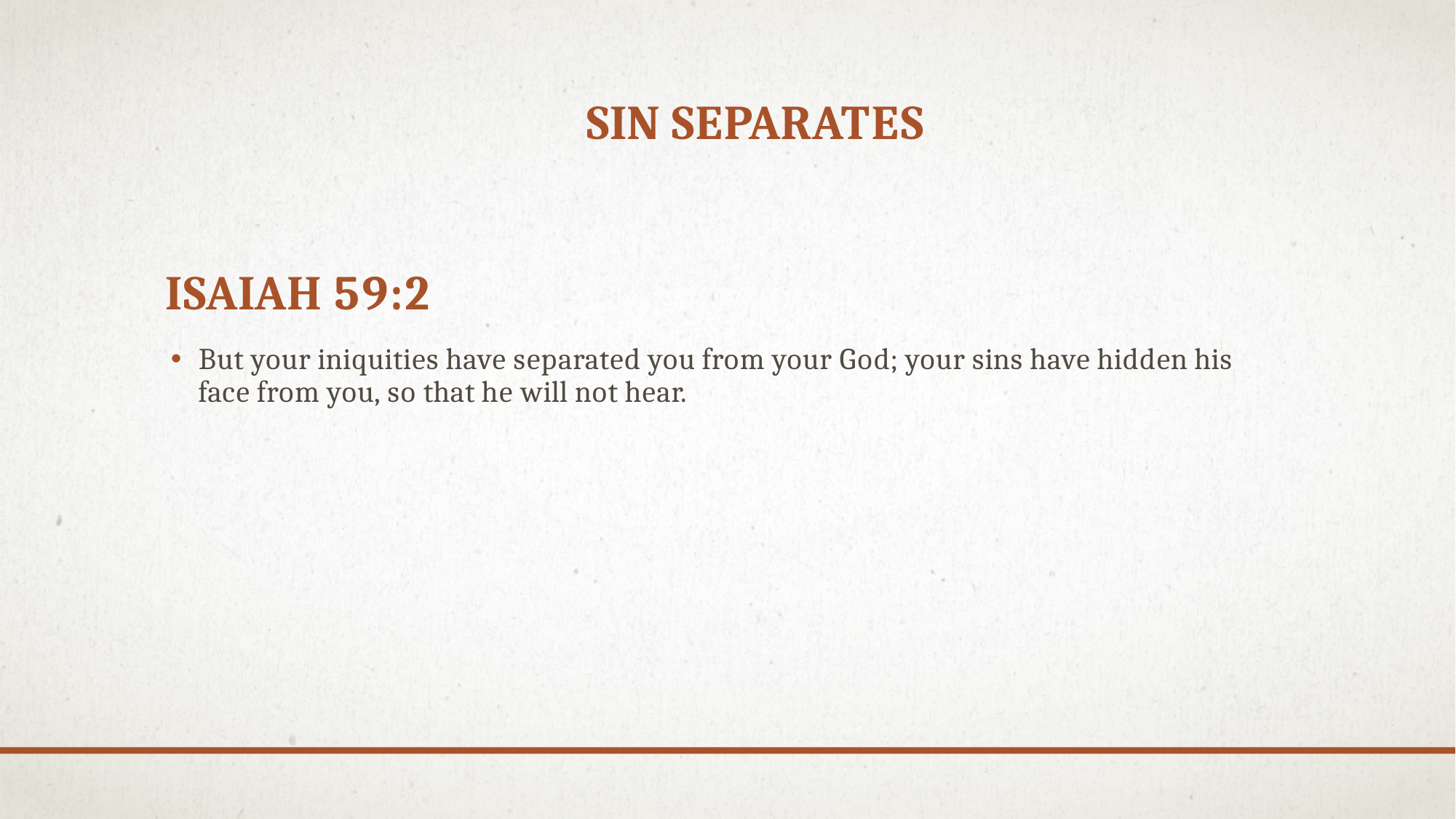

Sin separates
# Isaiah 59:2
But your iniquities have separated you from your God; your sins have hidden his face from you, so that he will not hear.